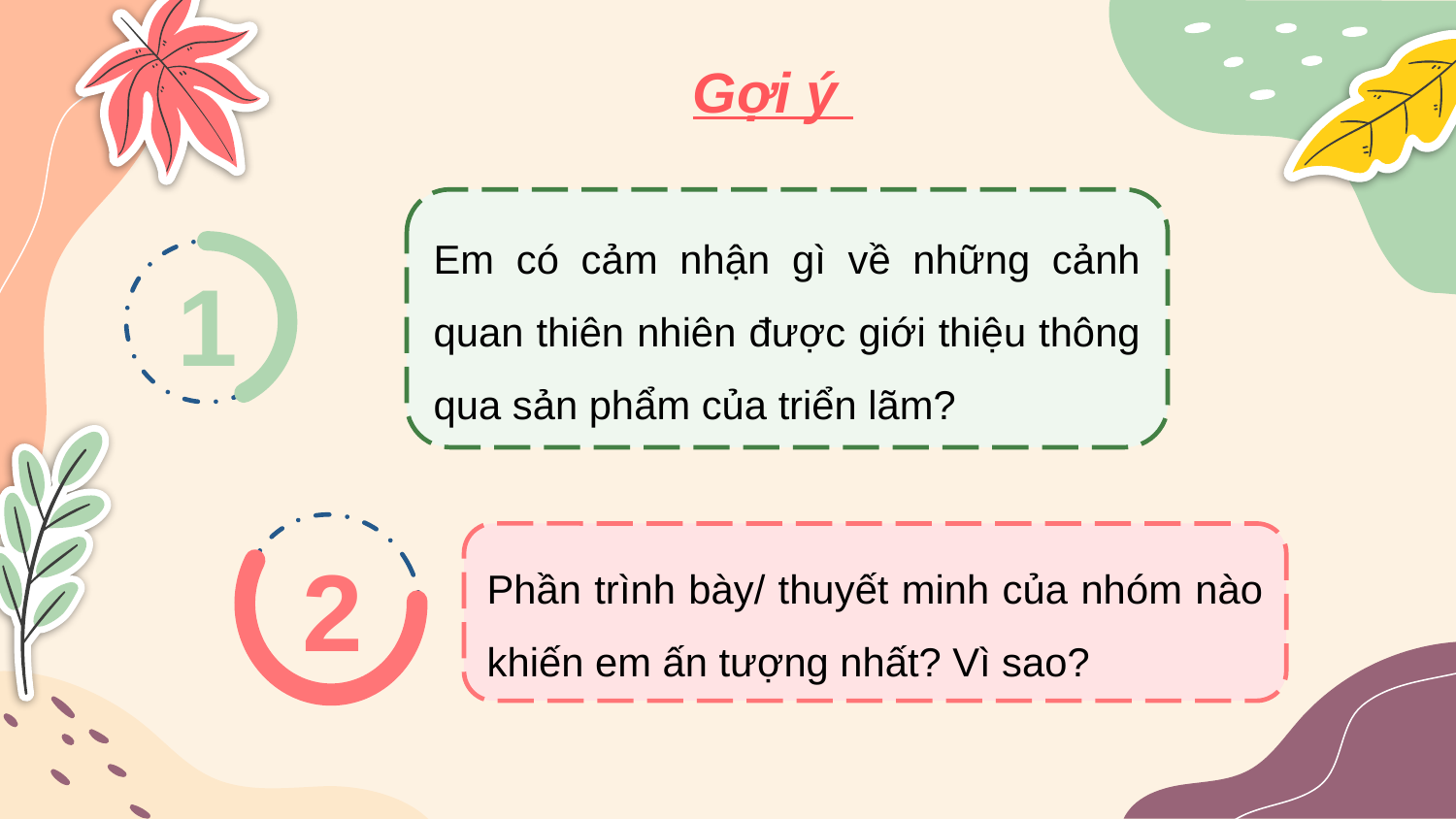

Gợi ý
Em có cảm nhận gì về những cảnh quan thiên nhiên được giới thiệu thông qua sản phẩm của triển lãm?

1

2
Phần trình bày/ thuyết minh của nhóm nào khiến em ấn tượng nhất? Vì sao?